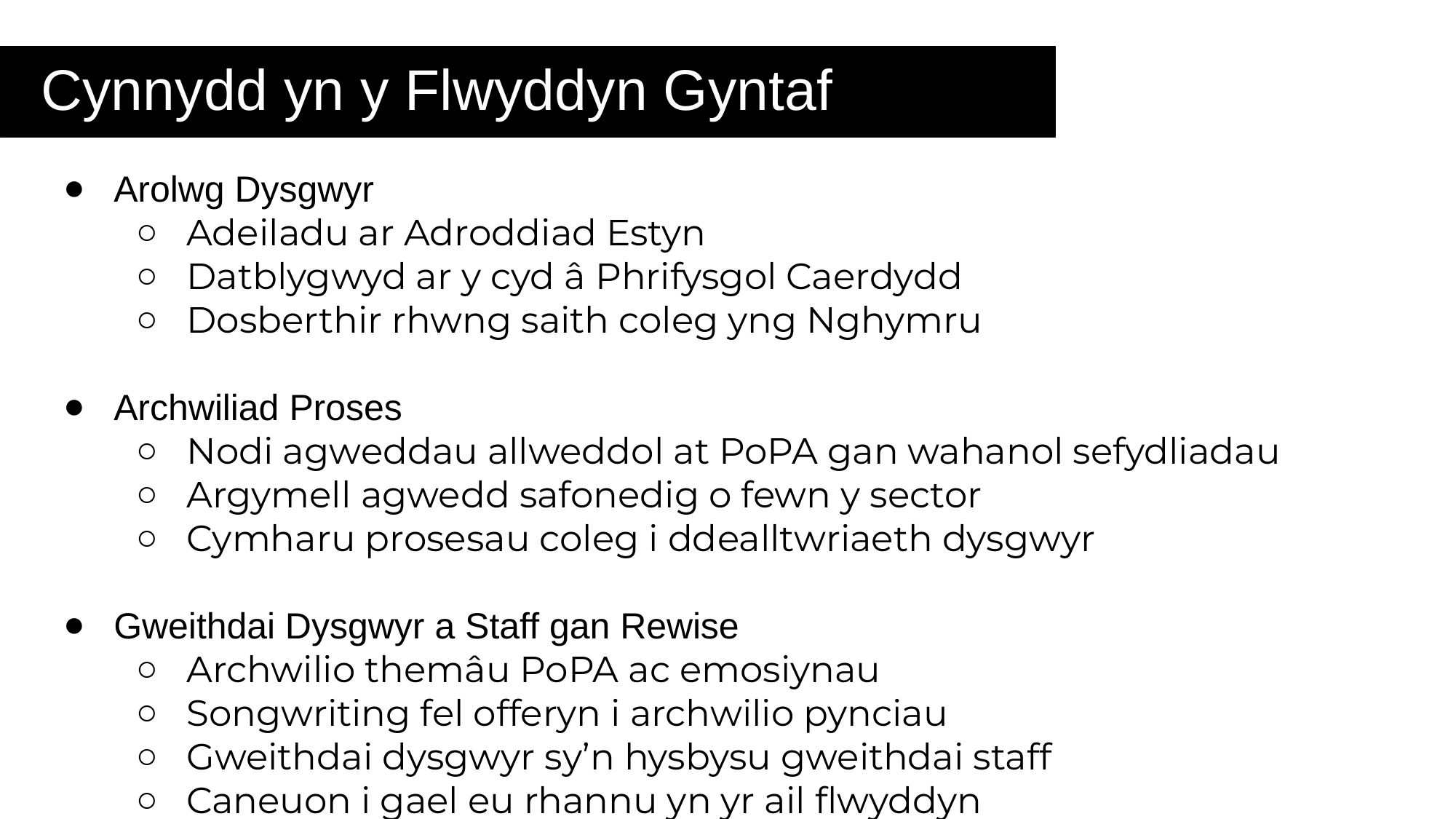

# Cynnydd yn y Flwyddyn Gyntaf
Arolwg Dysgwyr
Adeiladu ar Adroddiad Estyn
Datblygwyd ar y cyd â Phrifysgol Caerdydd
Dosberthir rhwng saith coleg yng Nghymru

Archwiliad Proses
Nodi agweddau allweddol at PoPA gan wahanol sefydliadau
Argymell agwedd safonedig o fewn y sector
Cymharu prosesau coleg i ddealltwriaeth dysgwyr

Gweithdai Dysgwyr a Staff gan Rewise
Archwilio themâu PoPA ac emosiynau
Songwriting fel offeryn i archwilio pynciau
Gweithdai dysgwyr sy’n hysbysu gweithdai staff
Caneuon i gael eu rhannu yn yr ail flwyddyn